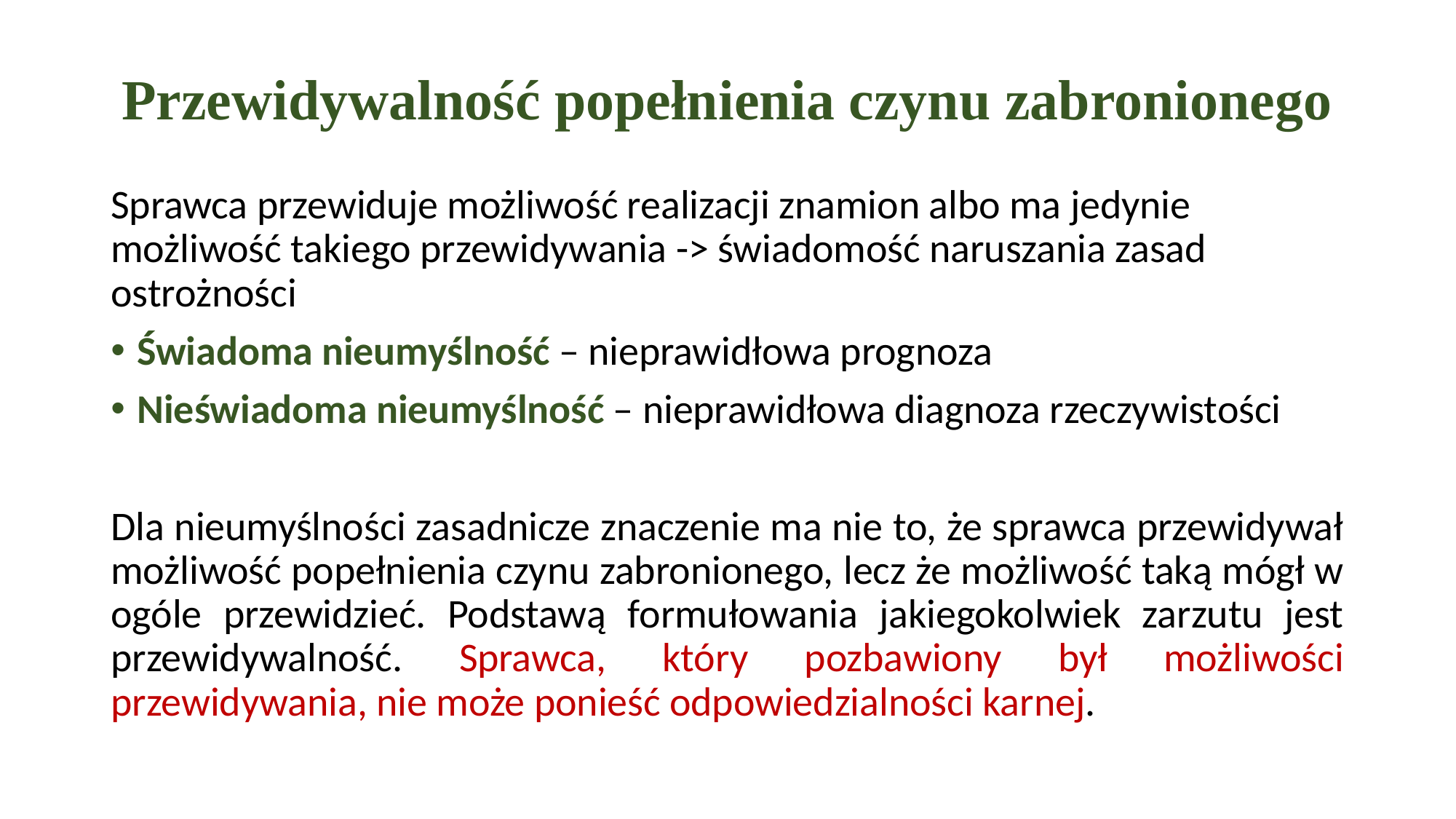

# Przewidywalność popełnienia czynu zabronionego
Sprawca przewiduje możliwość realizacji znamion albo ma jedynie możliwość takiego przewidywania -> świadomość naruszania zasad ostrożności
Świadoma nieumyślność – nieprawidłowa prognoza
Nieświadoma nieumyślność – nieprawidłowa diagnoza rzeczywistości

Dla nieumyślności zasadnicze znaczenie ma nie to, że sprawca przewidywał możliwość popełnienia czynu zabronionego, lecz że możliwość taką mógł w ogóle przewidzieć. Podstawą formułowania jakiegokolwiek zarzutu jest przewidywalność. Sprawca, który pozbawiony był możliwości przewidywania, nie może ponieść odpowiedzialności karnej.